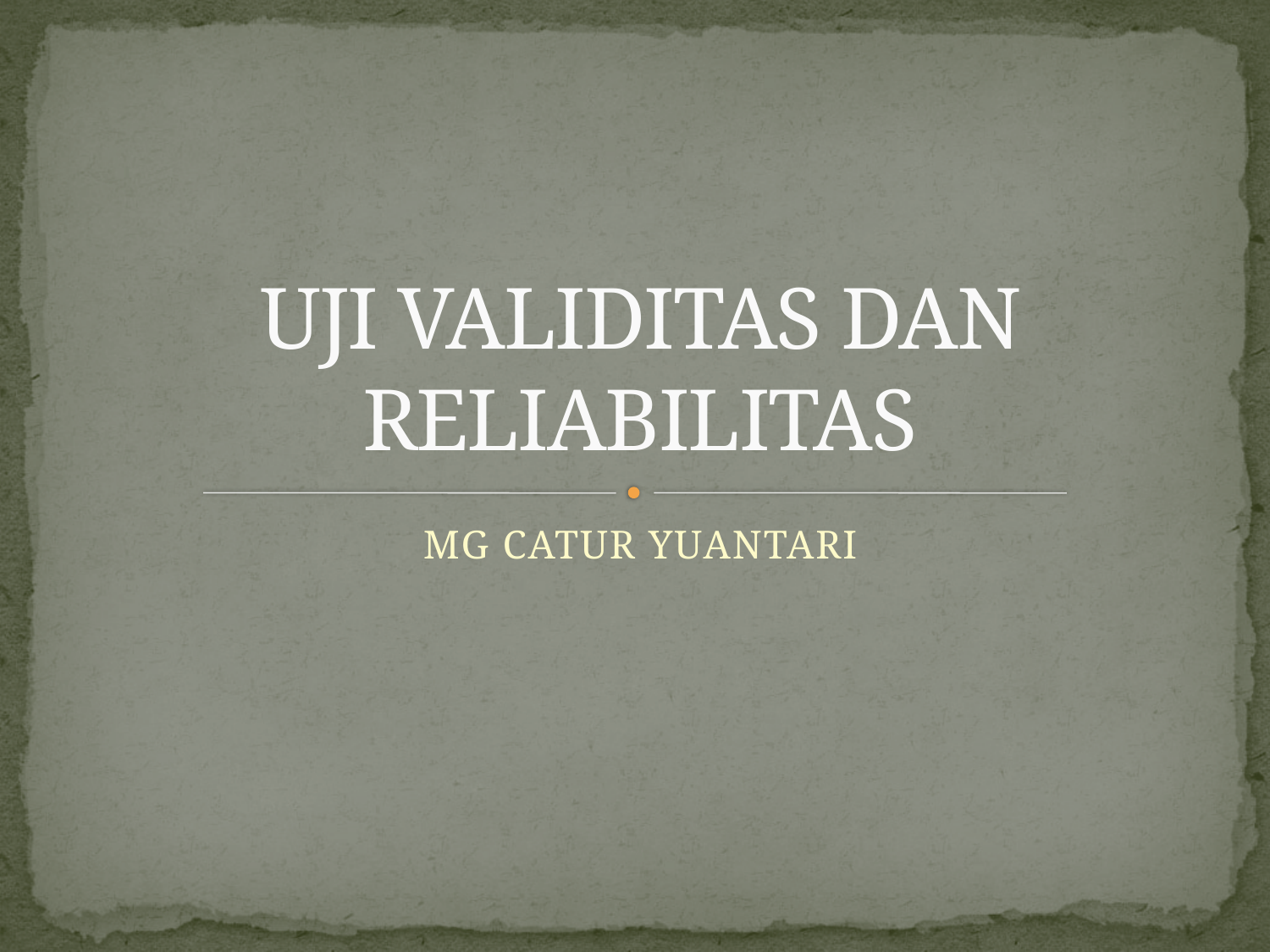

# UJI VALIDITAS DAN RELIABILITAS
MG CATUR YUANTARI